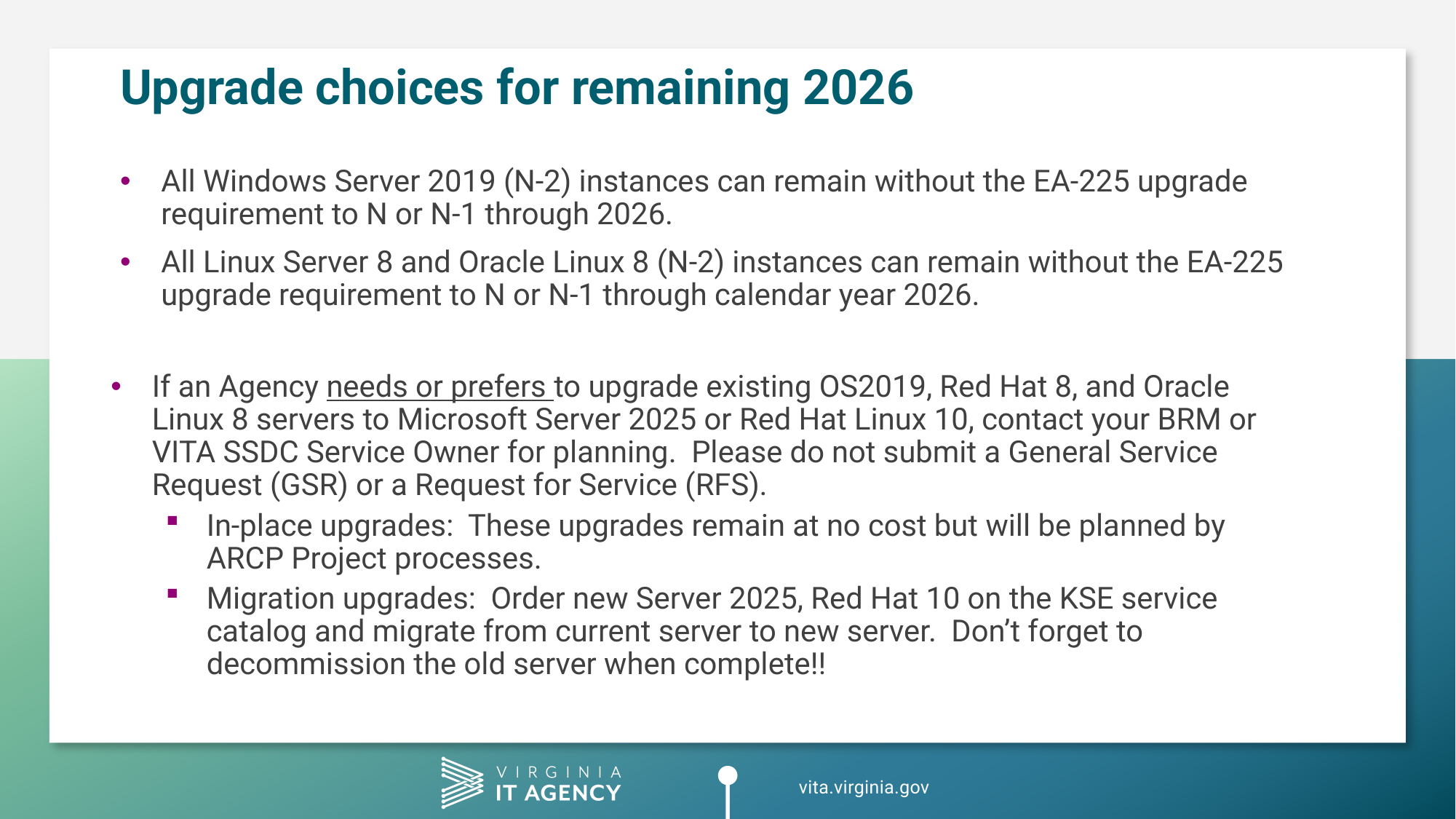

# Upgrade choices for remaining 2026
All Windows Server 2019 (N-2) instances can remain without the EA-225 upgrade requirement to N or N-1 through 2026.
All Linux Server 8 and Oracle Linux 8 (N-2) instances can remain without the EA-225 upgrade requirement to N or N-1 through calendar year 2026.

If an Agency needs or prefers to upgrade existing OS2019, Red Hat 8, and Oracle Linux 8 servers to Microsoft Server 2025 or Red Hat Linux 10, contact your BRM or VITA SSDC Service Owner for planning.  Please do not submit a General Service Request (GSR) or a Request for Service (RFS).
In-place upgrades:  These upgrades remain at no cost but will be planned by  ARCP Project processes.
Migration upgrades:  Order new Server 2025, Red Hat 10 on the KSE service catalog and migrate from current server to new server.  Don’t forget to decommission the old server when complete!!